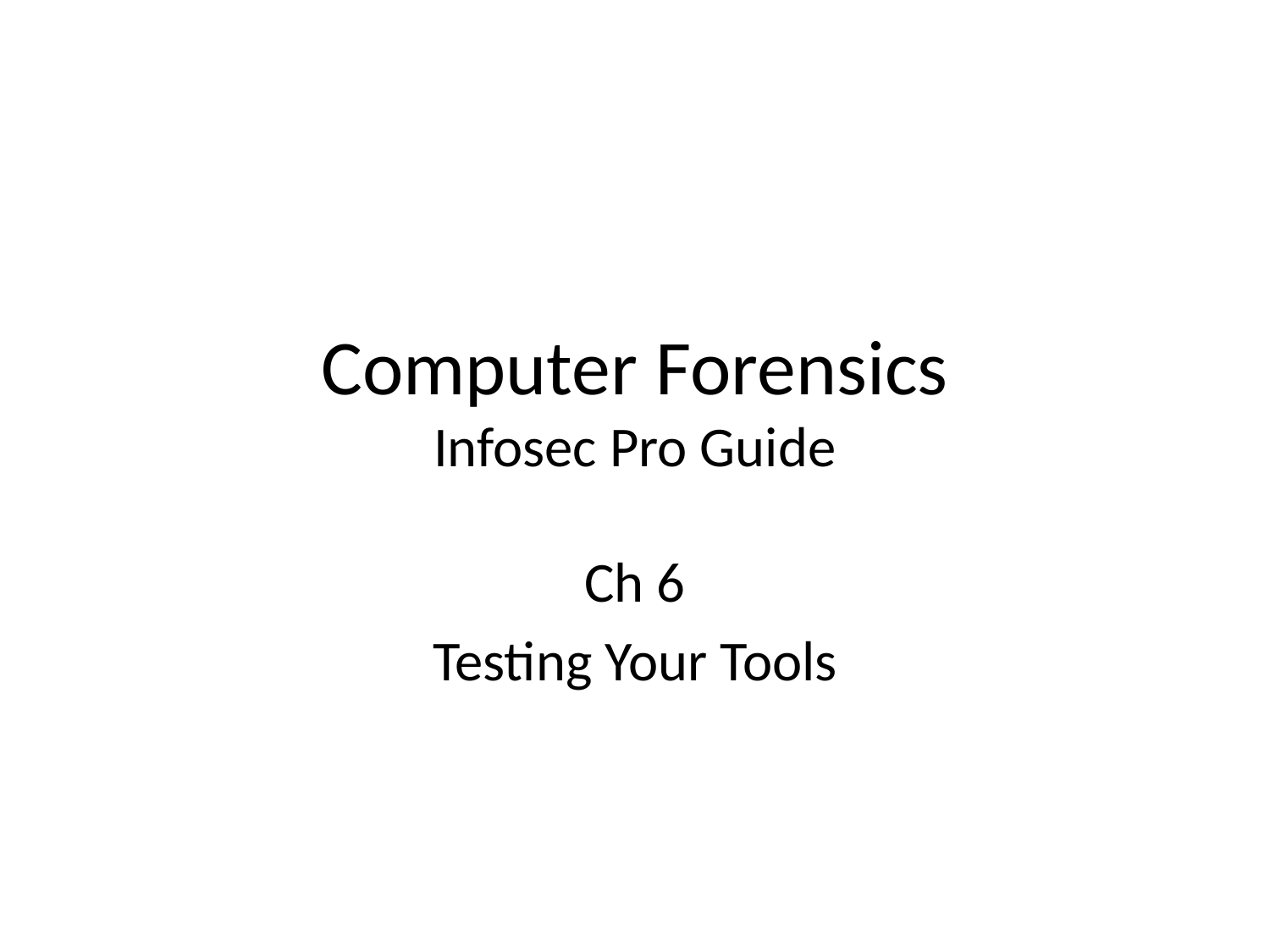

# Computer Forensics Infosec Pro Guide
Ch 6
Testing Your Tools